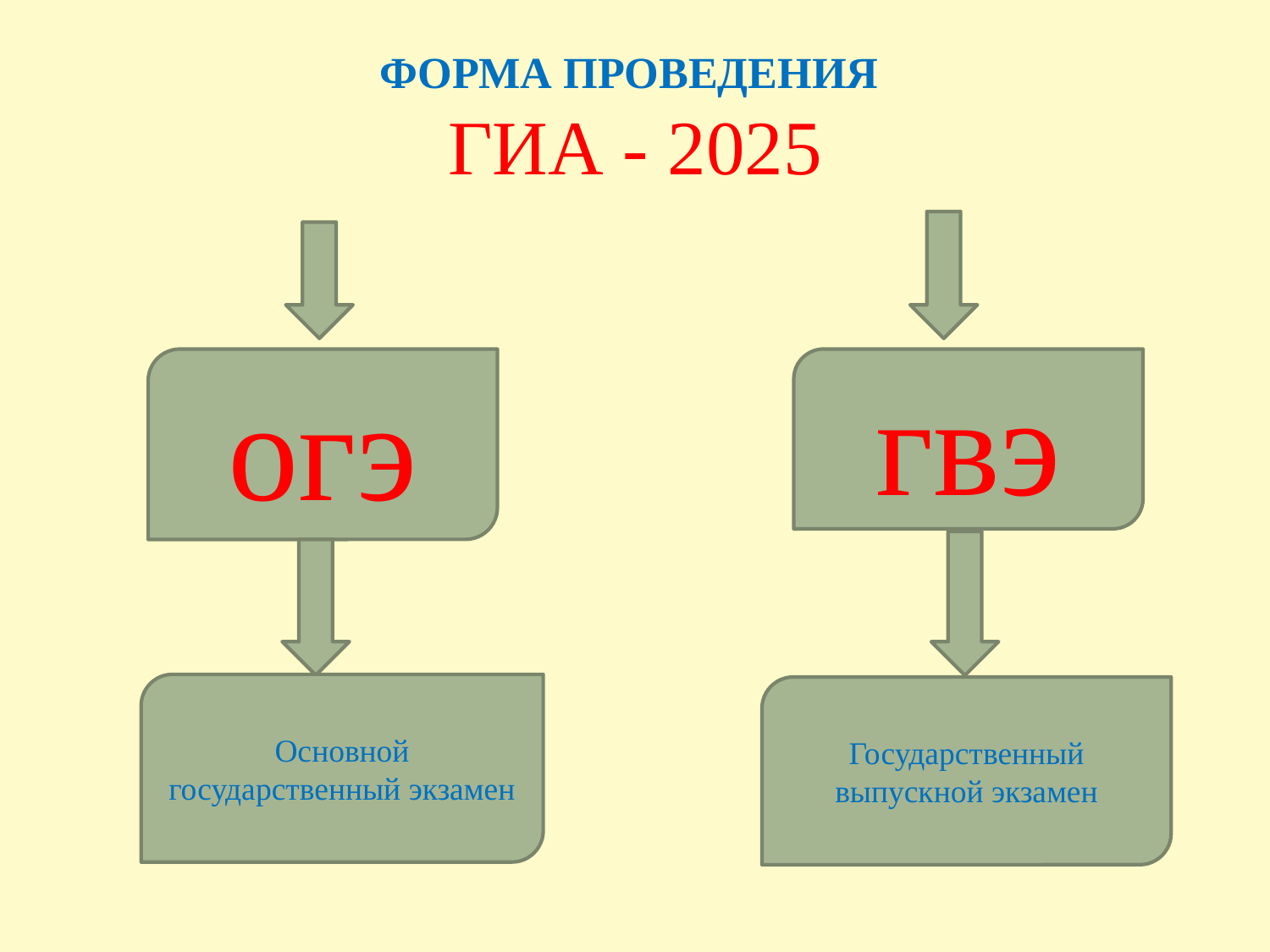

# ФОРМА ПРОВЕДЕНИЯ ГИА - 2025

огэ
гвэ

Основной государственный экзамен
Государственный выпускной экзамен